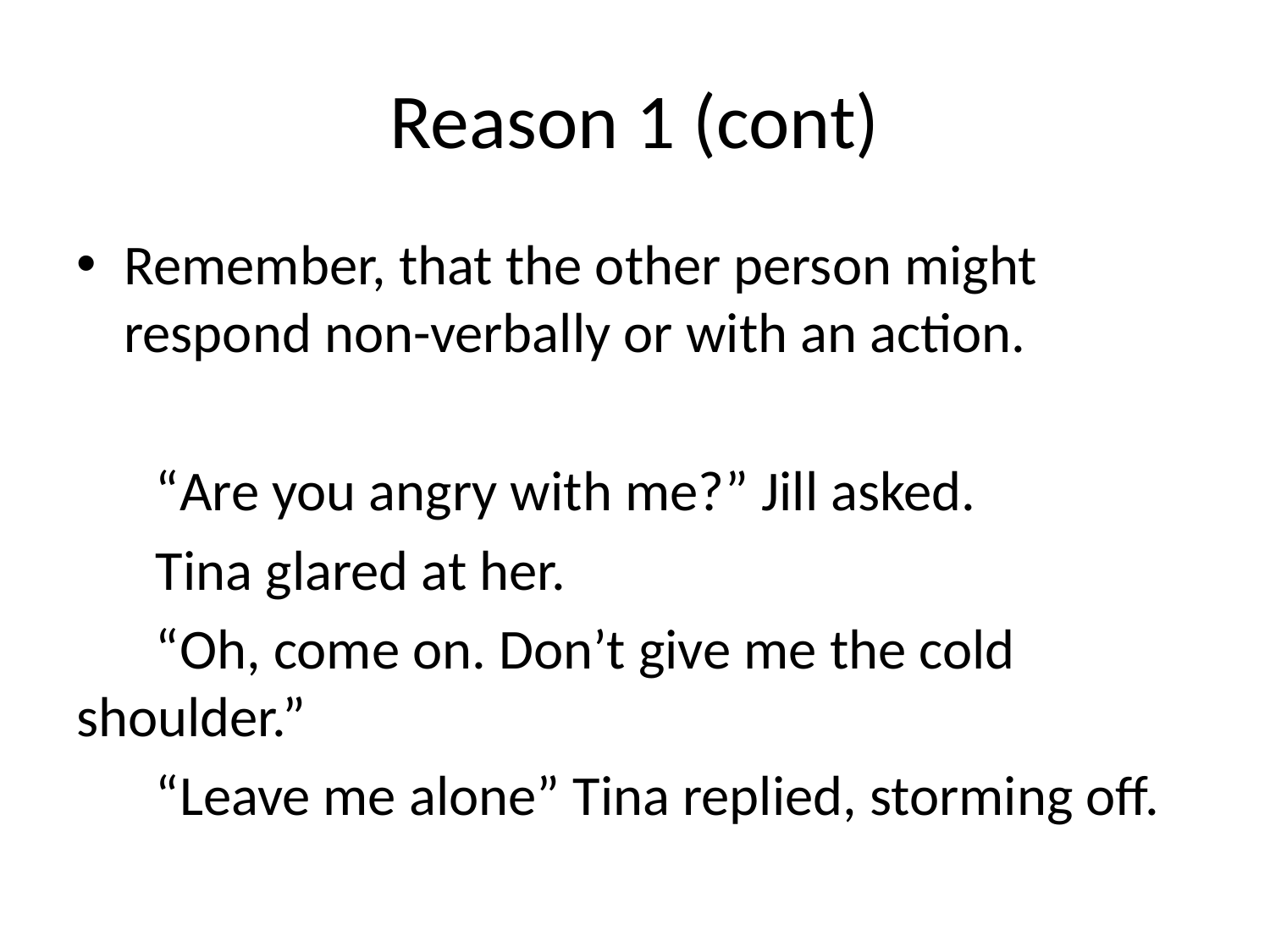

# Reason 1 (cont)
Remember, that the other person might respond non-verbally or with an action.

“Are you angry with me?” Jill asked.
Tina glared at her.
“Oh, come on. Don’t give me the cold shoulder.”
“Leave me alone” Tina replied, storming off.